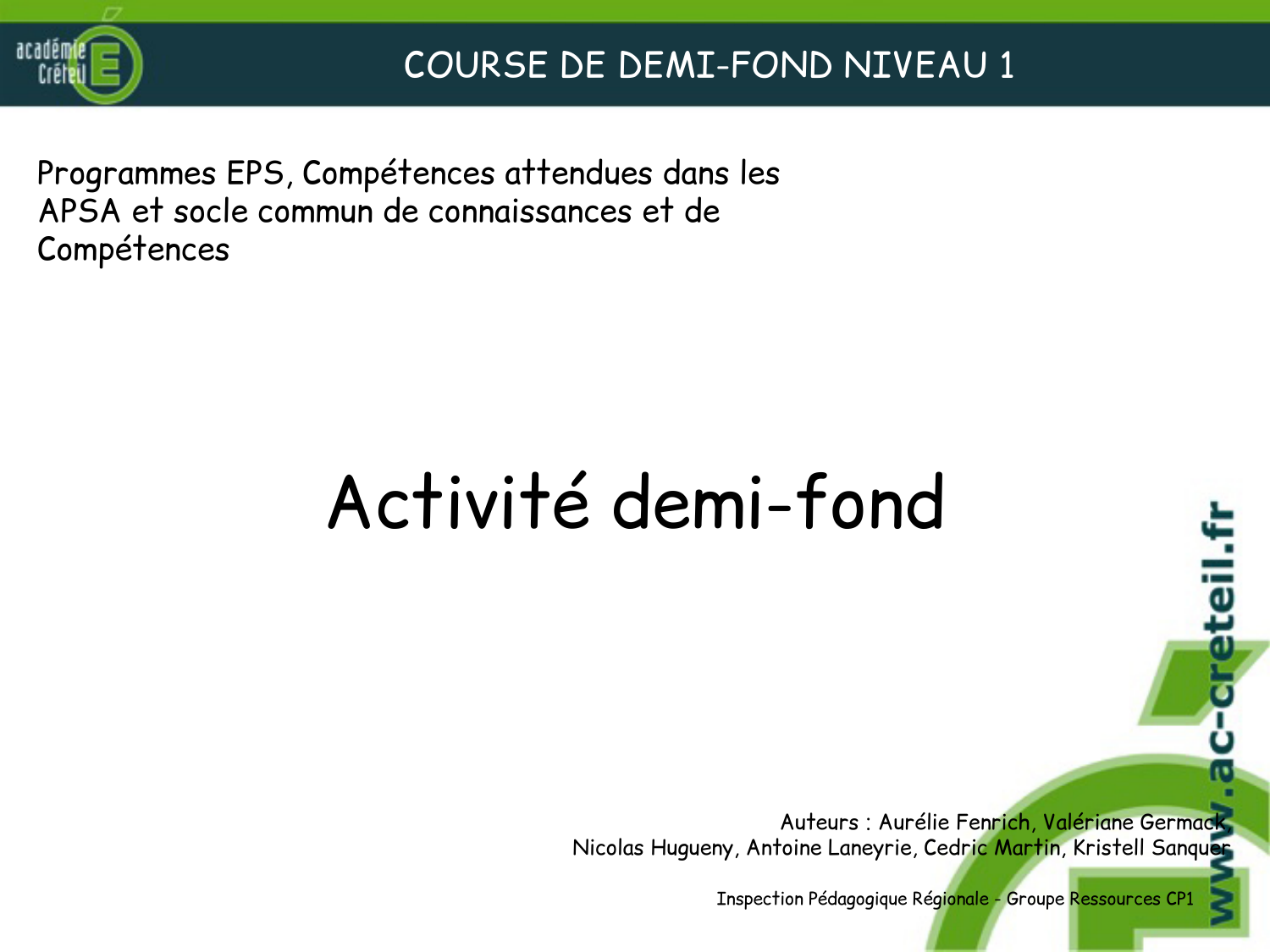

COURSE DE DEMI-FOND NIVEAU 1
Programmes EPS, Compétences attendues dans les
APSA et socle commun de connaissances et de
Compétences

Activité demi-fond

                                                                                                           Auteurs : Aurélie Fenrich, Valériane Germack, Nicolas Hugueny, Antoine Laneyrie, Cedric Martin, Kristell Sanquer

					       Inspection Pédagogique Régionale - Groupe Ressources CP1